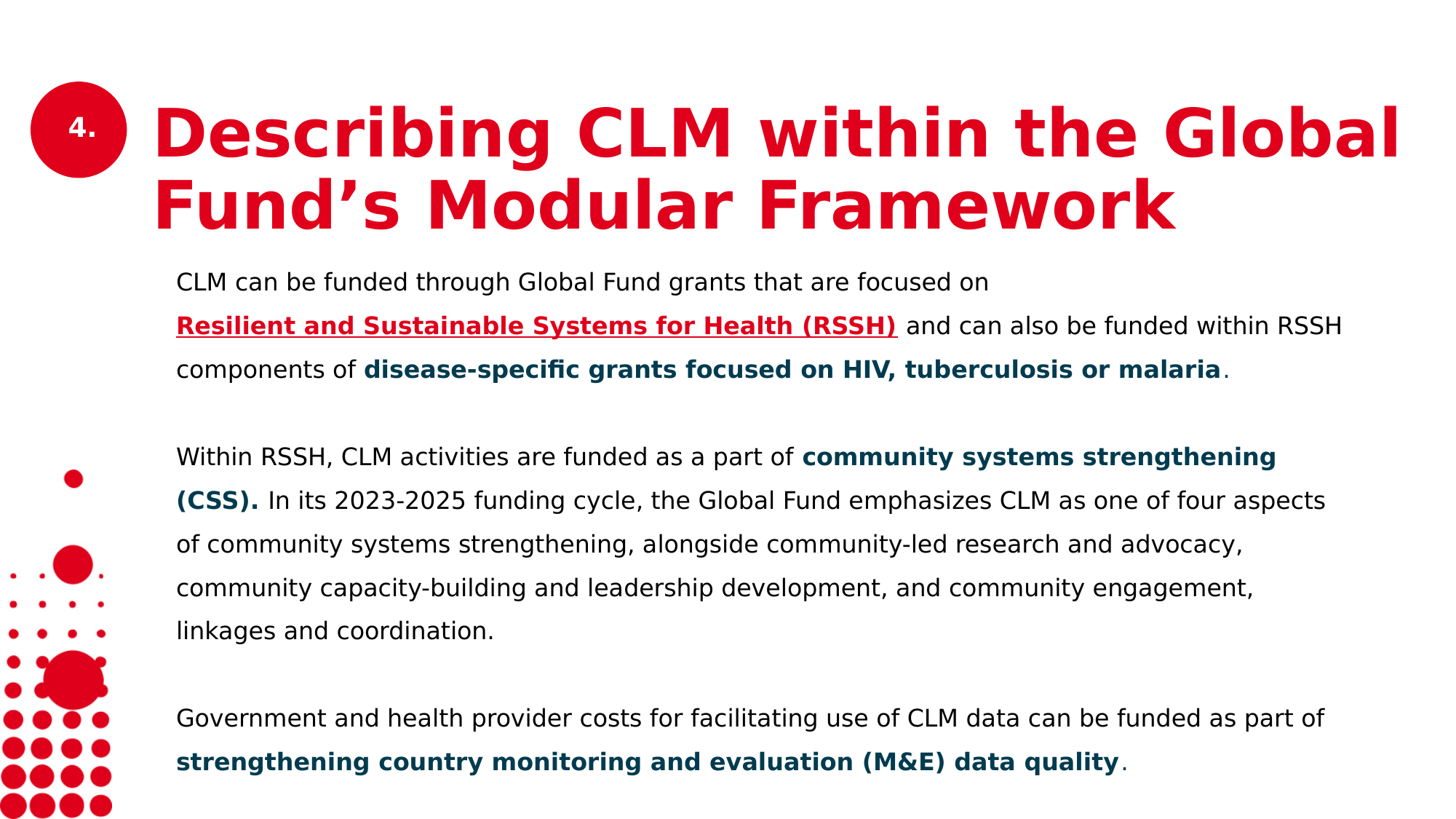

# Describing CLM within the Global Fund’s Modular Framework
CLM can be funded through Global Fund grants that are focused on Resilient and Sustainable Systems for Health (RSSH) and can also be funded within RSSH components of disease-specific grants focused on HIV, tuberculosis or malaria.

Within RSSH, CLM activities are funded as a part of community systems strengthening (CSS). In its 2023-2025 funding cycle, the Global Fund emphasizes CLM as one of four aspects of community systems strengthening, alongside community-led research and advocacy, community capacity-building and leadership development, and community engagement, linkages and coordination.

Government and health provider costs for facilitating use of CLM data can be funded as part of strengthening country monitoring and evaluation (M&E) data quality.